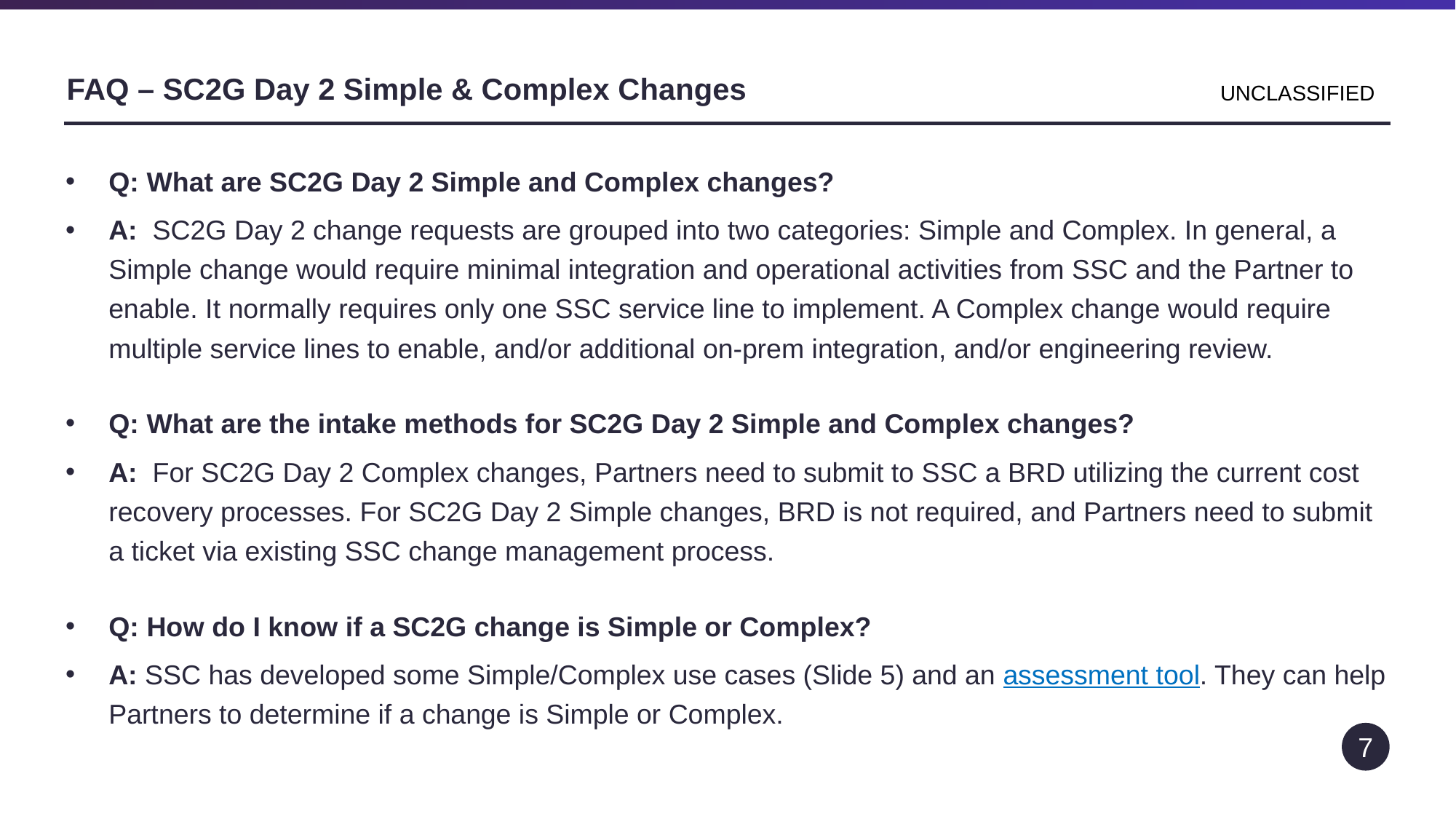

# FAQ – SC2G Day 2 Simple & Complex Changes
UNCLASSIFIED
Q: What are SC2G Day 2 Simple and Complex changes?
A:  SC2G Day 2 change requests are grouped into two categories: Simple and Complex. In general, a Simple change would require minimal integration and operational activities from SSC and the Partner to enable. It normally requires only one SSC service line to implement. A Complex change would require multiple service lines to enable, and/or additional on-prem integration, and/or engineering review.
Q: What are the intake methods for SC2G Day 2 Simple and Complex changes?
A:  For SC2G Day 2 Complex changes, Partners need to submit to SSC a BRD utilizing the current cost recovery processes. For SC2G Day 2 Simple changes, BRD is not required, and Partners need to submit a ticket via existing SSC change management process.
Q: How do I know if a SC2G change is Simple or Complex?
A: SSC has developed some Simple/Complex use cases (Slide 5) and an assessment tool. They can help Partners to determine if a change is Simple or Complex.

7